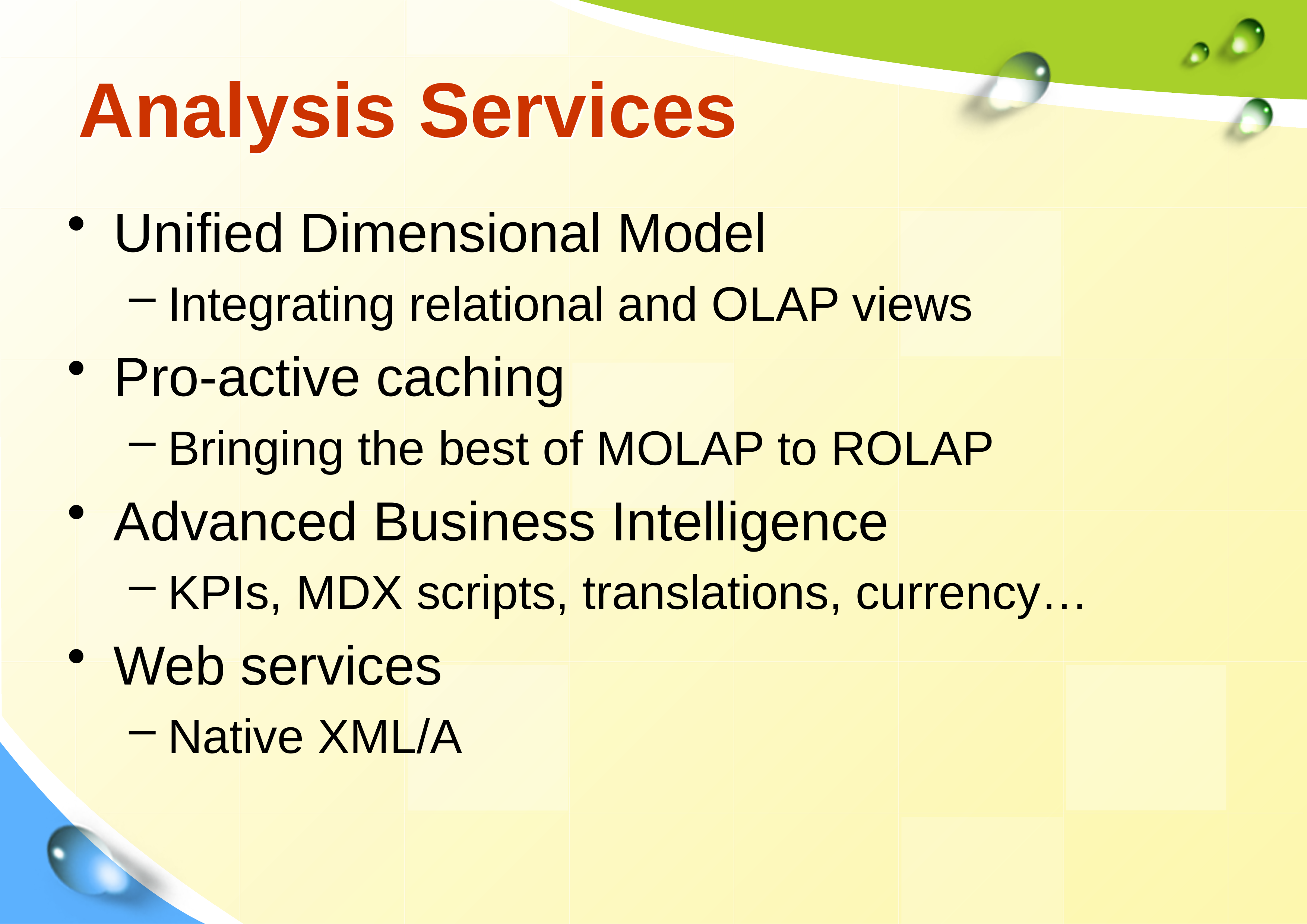

# Analysis Services
Unified Dimensional Model
Integrating relational and OLAP views
Pro-active caching
Bringing the best of MOLAP to ROLAP
Advanced Business Intelligence
KPIs, MDX scripts, translations, currency…
Web services
Native XML/A